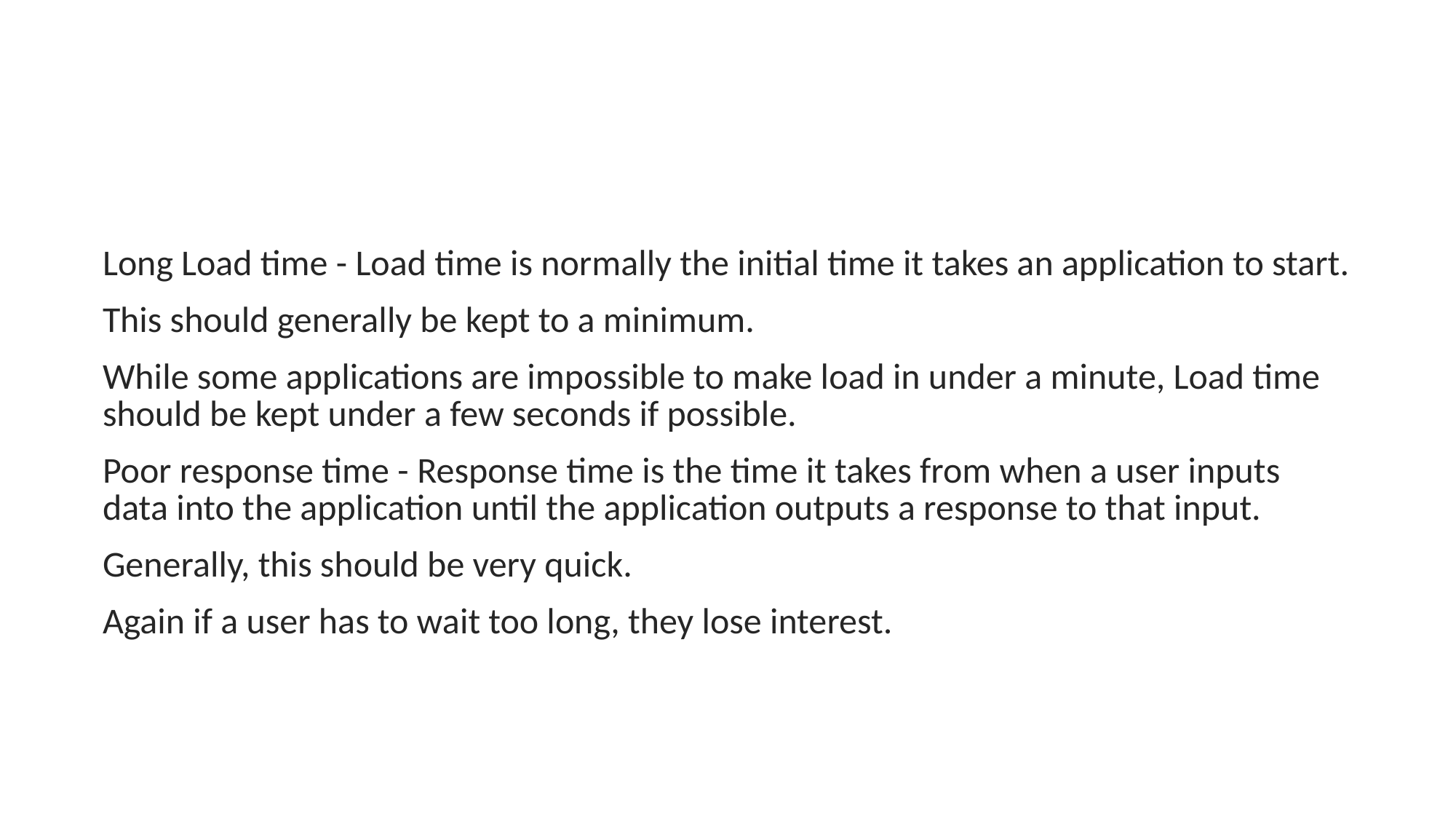

#
Long Load time - Load time is normally the initial time it takes an application to start.
This should generally be kept to a minimum.
While some applications are impossible to make load in under a minute, Load time should be kept under a few seconds if possible.
Poor response time - Response time is the time it takes from when a user inputs data into the application until the application outputs a response to that input.
Generally, this should be very quick.
Again if a user has to wait too long, they lose interest.